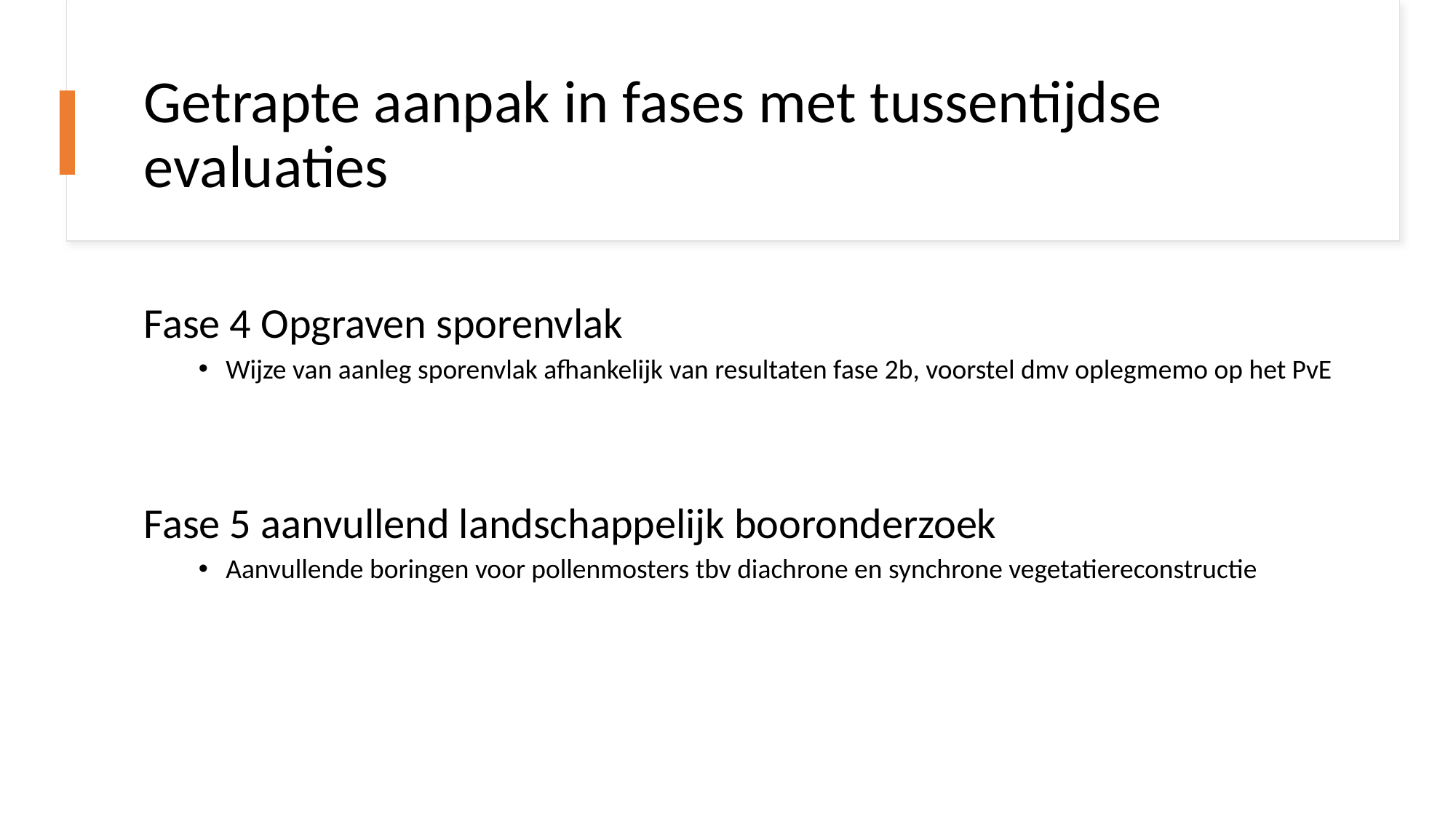

# Getrapte aanpak in fases met tussentijdse evaluaties

Fase 4 Opgraven sporenvlak
Wijze van aanleg sporenvlak afhankelijk van resultaten fase 2b, voorstel dmv oplegmemo op het PvE

Fase 5 aanvullend landschappelijk booronderzoek
Aanvullende boringen voor pollenmosters tbv diachrone en synchrone vegetatiereconstructie